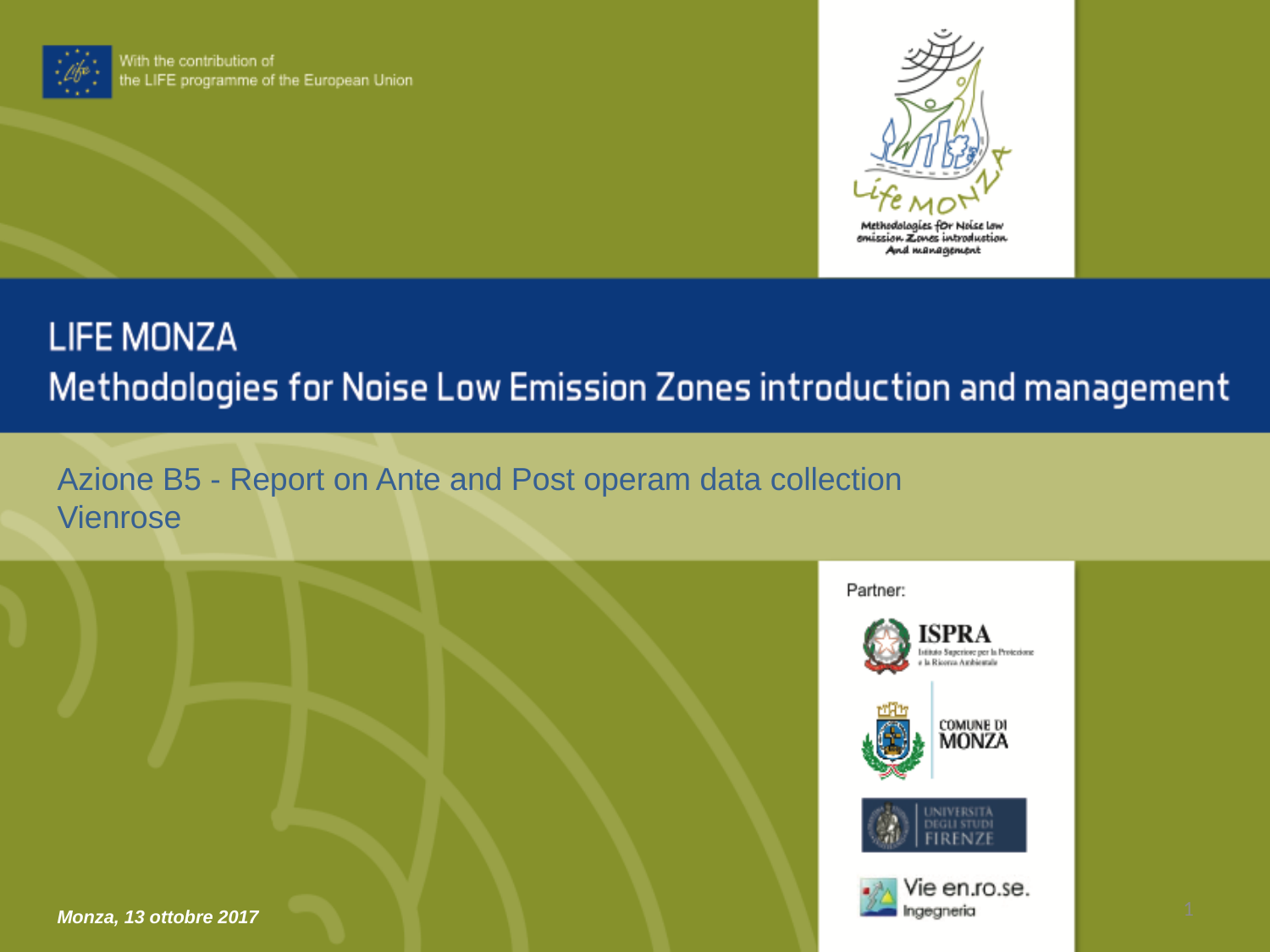

Azione B5 - Report on Ante and Post operam data collection
Vienrose
1
Monza, 13 ottobre 2017